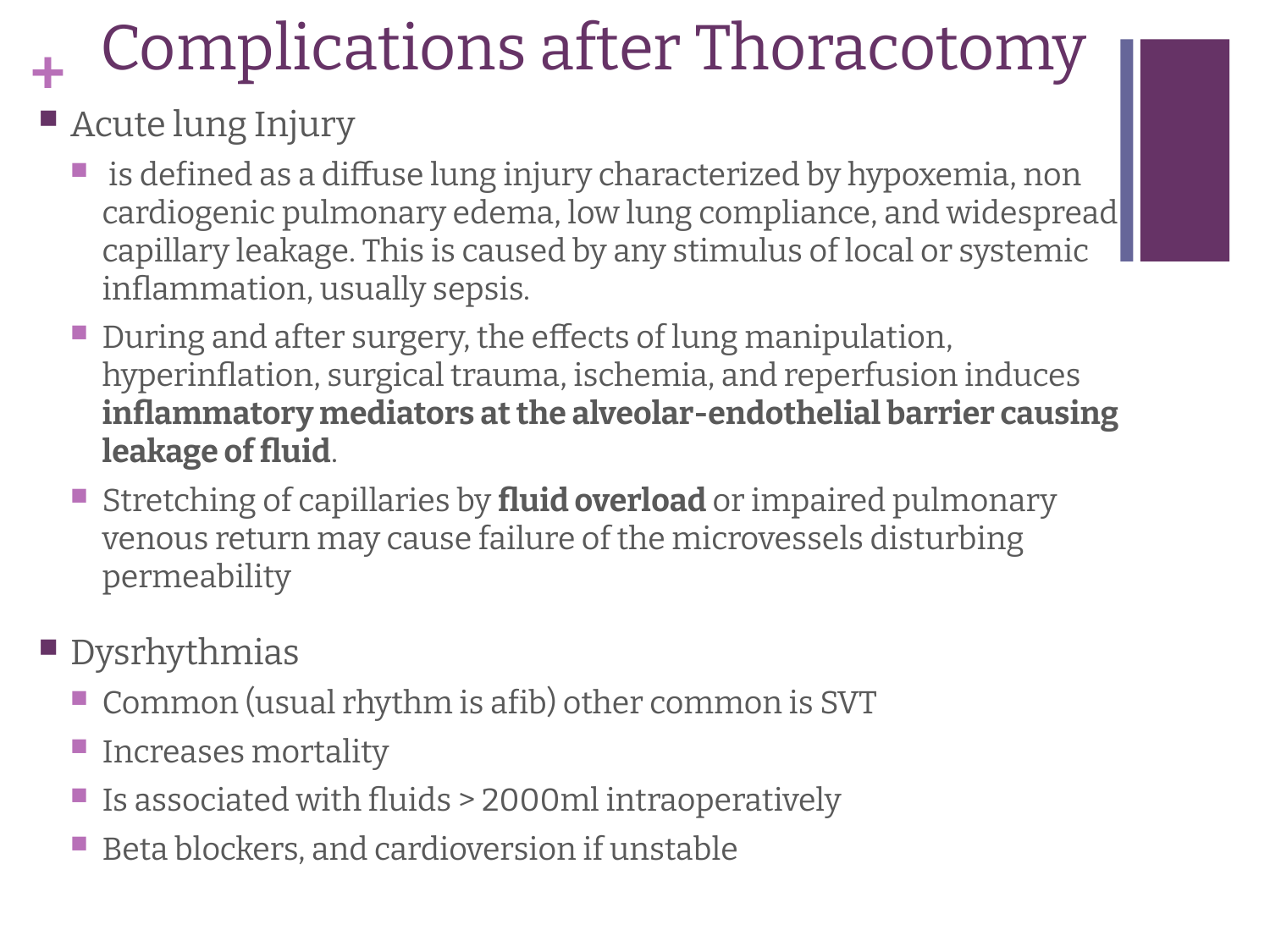

# Complications after Thoracotomy
Acute lung Injury
 is defined as a diffuse lung injury characterized by hypoxemia, non cardiogenic pulmonary edema, low lung compliance, and widespread capillary leakage. This is caused by any stimulus of local or systemic inflammation, usually sepsis.
During and after surgery, the effects of lung manipulation, hyperinflation, surgical trauma, ischemia, and reperfusion induces inflammatory mediators at the alveolar-endothelial barrier causing leakage of fluid.
Stretching of capillaries by fluid overload or impaired pulmonary venous return may cause failure of the microvessels disturbing permeability
Dysrhythmias
Common (usual rhythm is afib) other common is SVT
Increases mortality
Is associated with fluids > 2000ml intraoperatively
Beta blockers, and cardioversion if unstable